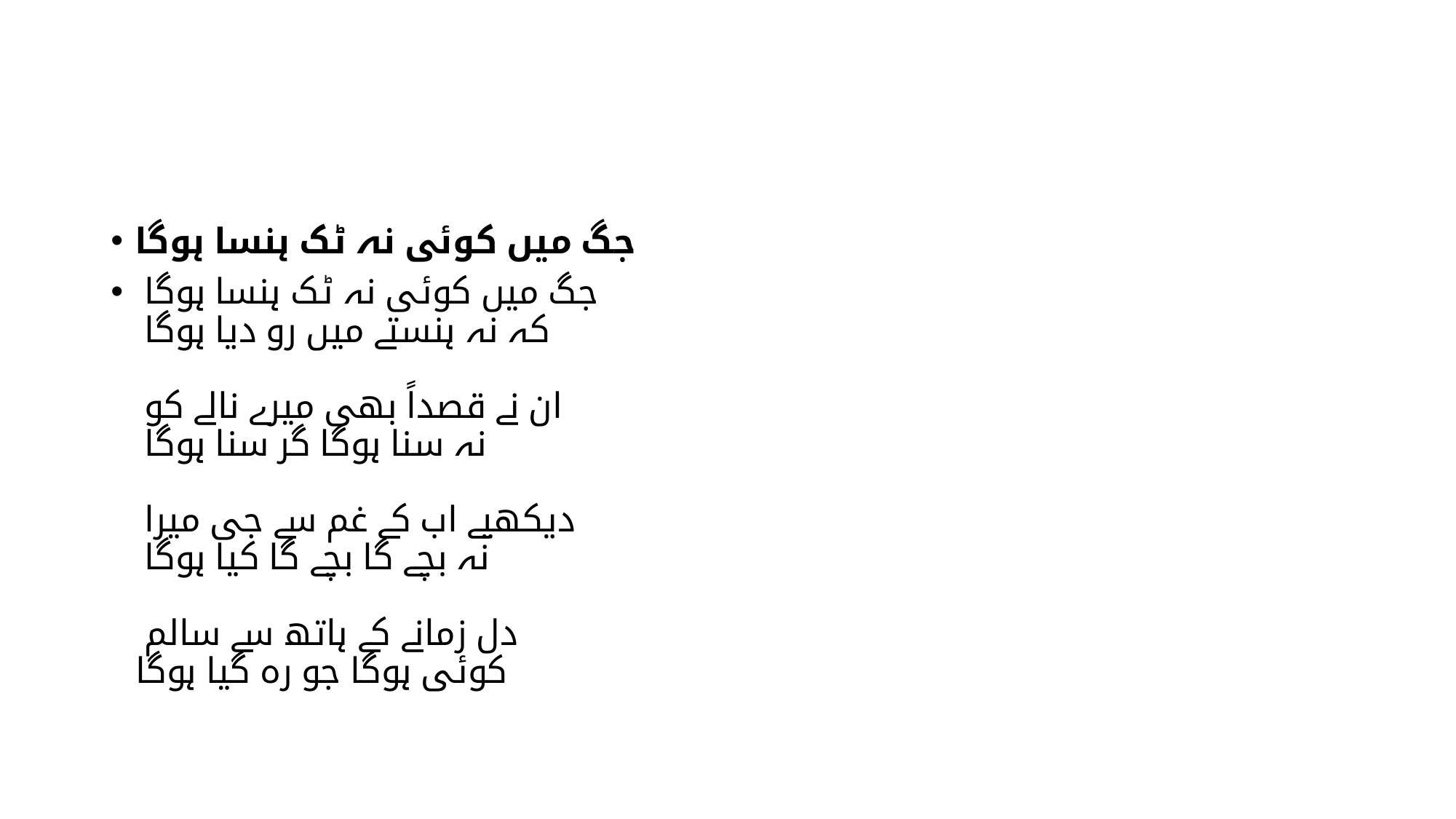

#
جگ میں کوئی نہ ٹک ہنسا ہوگا
جگ میں کوئی نہ ٹک ہنسا ہوگا
کہ نہ ہنستے میں رو دیا ہوگا
ان نے قصداً بھی میرے نالے کو
نہ سنا ہوگا گر سنا ہوگا
دیکھیے اب کے غم سے جی میرا
نہ بچے گا بچے گا کیا ہوگا
دل زمانے کے ہاتھ سے سالم
کوئی ہوگا جو رہ گیا ہوگا